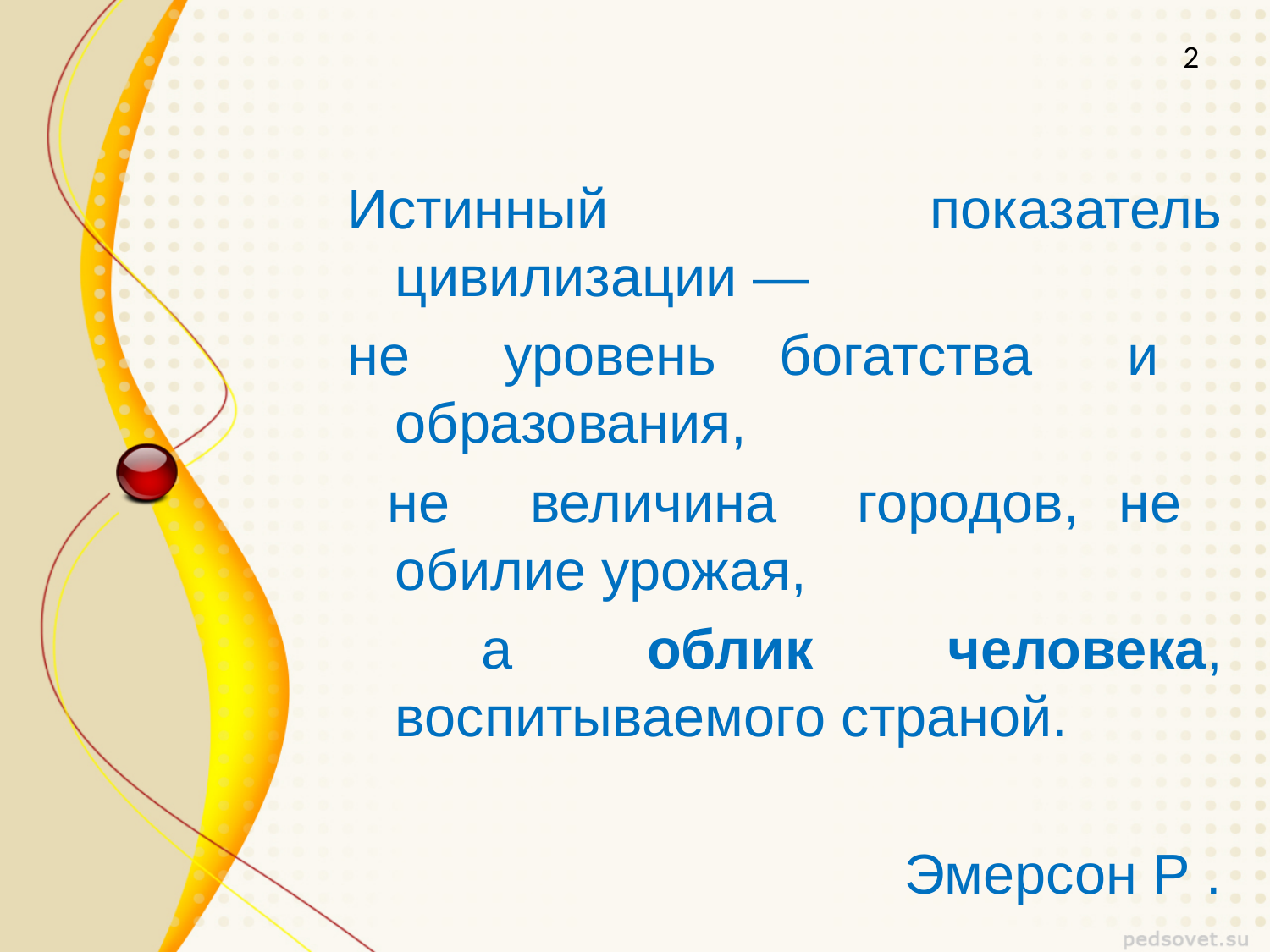

2
Истинный показатель цивилизации —
не   уровень  богатства   и   образования,
 не  величина  городов, не  обилие урожая,
 а облик человека, воспитываемого страной.

Эмерсон Р .